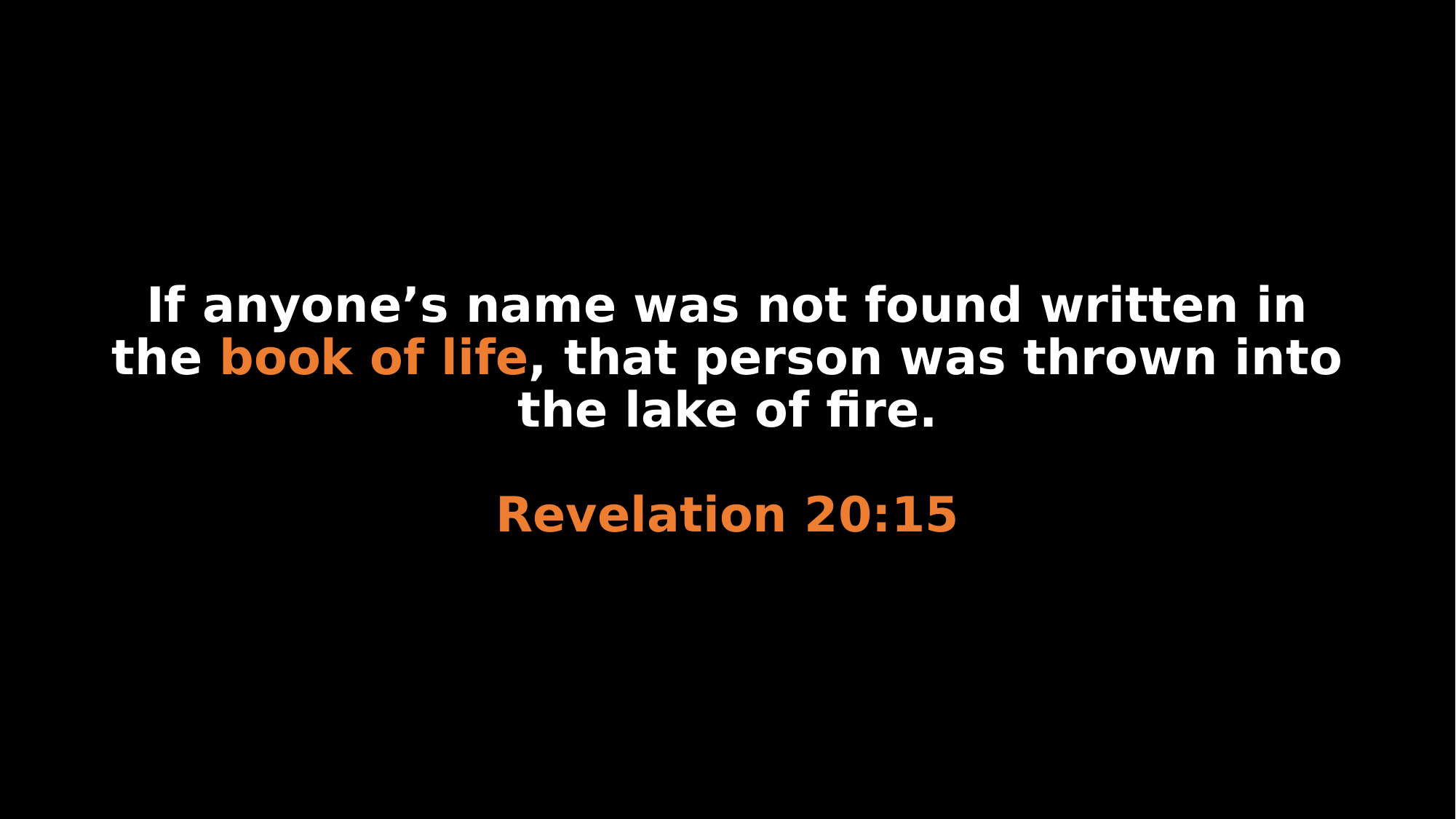

# If anyone’s name was not found written in the book of life, that person was thrown into the lake of fire. Revelation 20:15